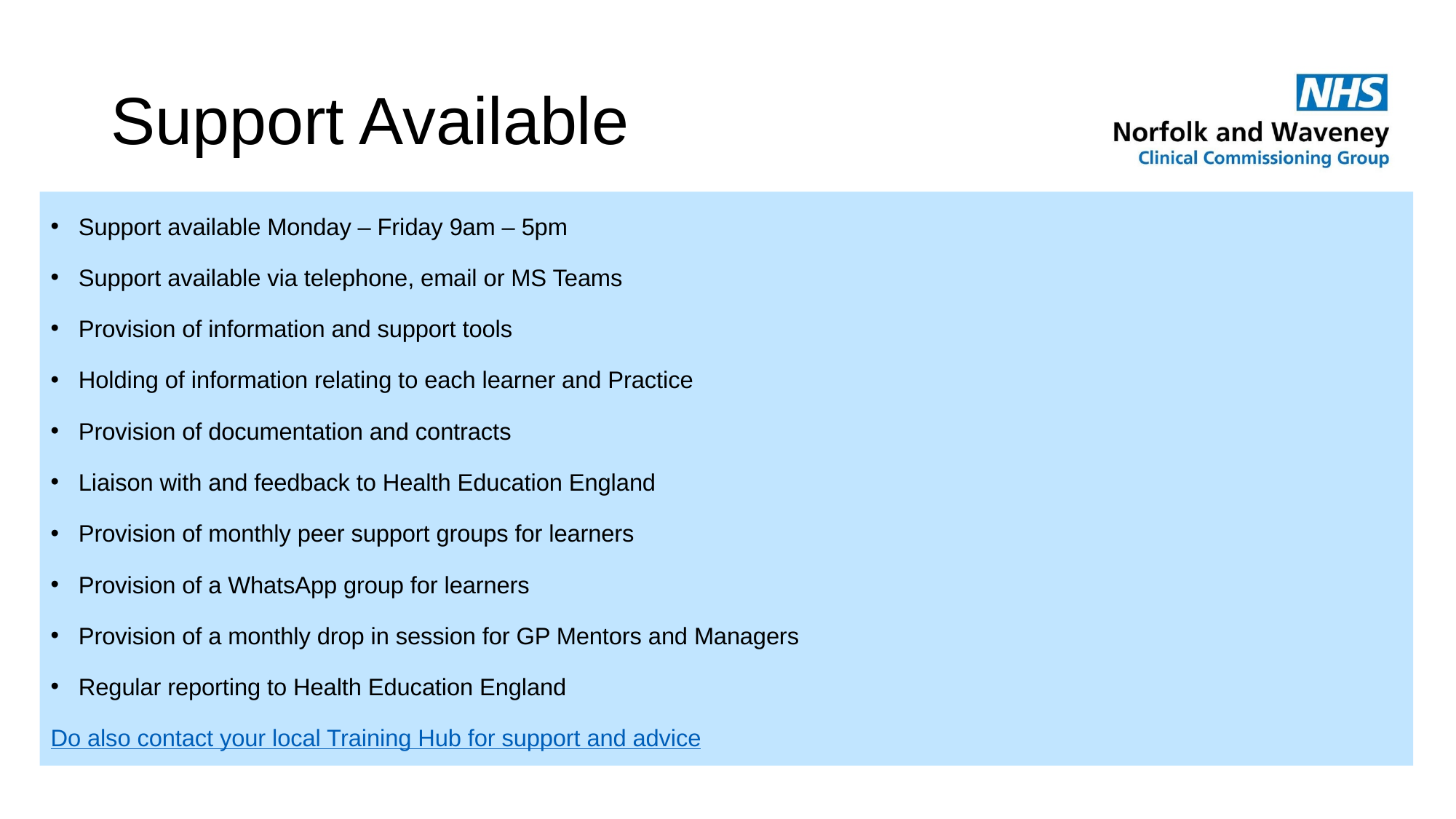

# Support Available
Support available Monday – Friday 9am – 5pm
Support available via telephone, email or MS Teams
Provision of information and support tools
Holding of information relating to each learner and Practice
Provision of documentation and contracts
Liaison with and feedback to Health Education England
Provision of monthly peer support groups for learners
Provision of a WhatsApp group for learners
Provision of a monthly drop in session for GP Mentors and Managers
Regular reporting to Health Education England
Do also contact your local Training Hub for support and advice